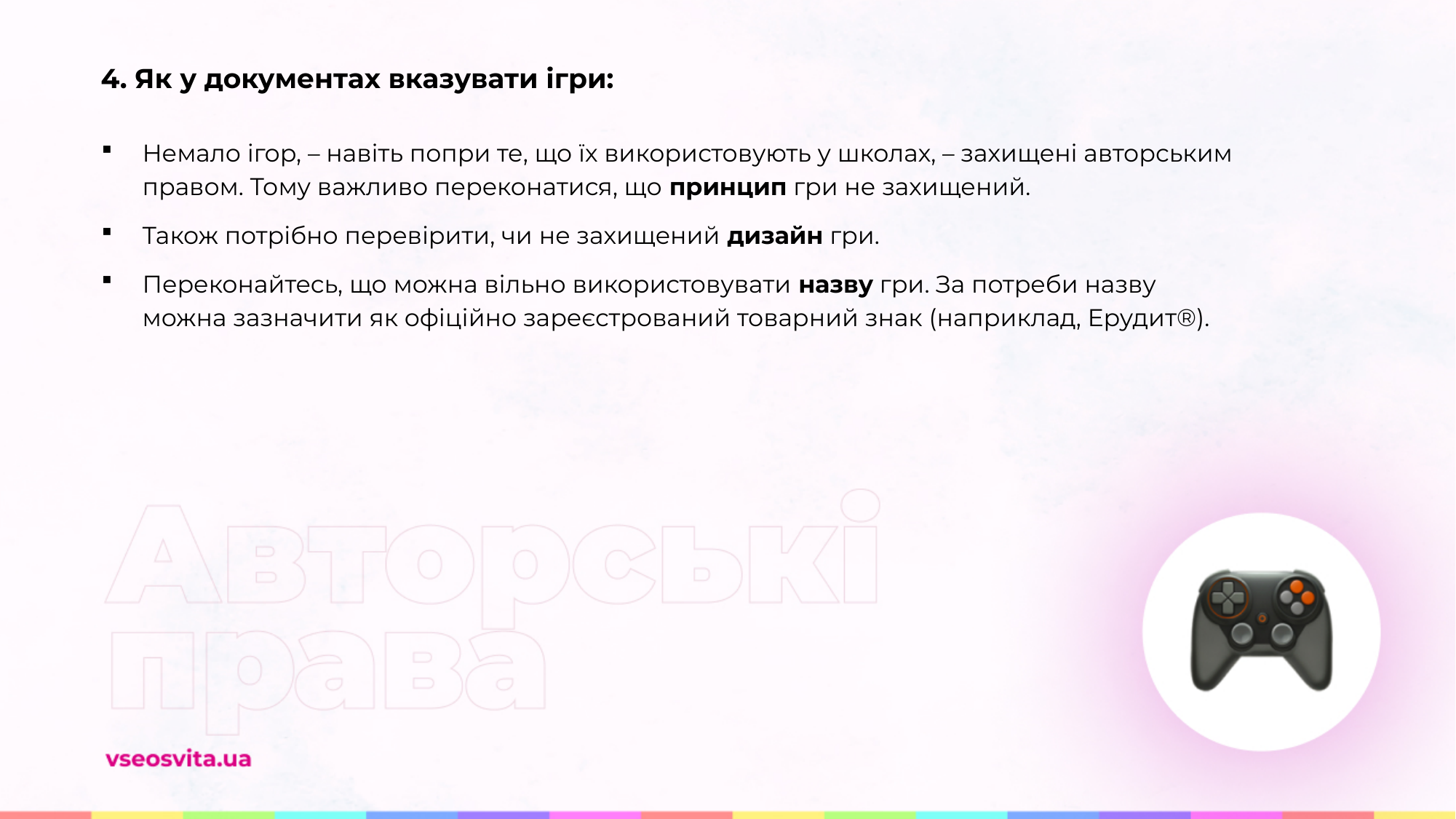

4. Як у документах вказувати ігри:
Немало ігор, – навіть попри те, що їх використовують у школах, – захищені авторським правом. Тому важливо переконатися, що принцип гри не захищений.
Також потрібно перевірити, чи не захищений дизайн гри.
Переконайтесь, що можна вільно використовувати назву гри. За потреби назву можна зазначити як офіційно зареєстрований товарний знак (наприклад, Ерудит®).